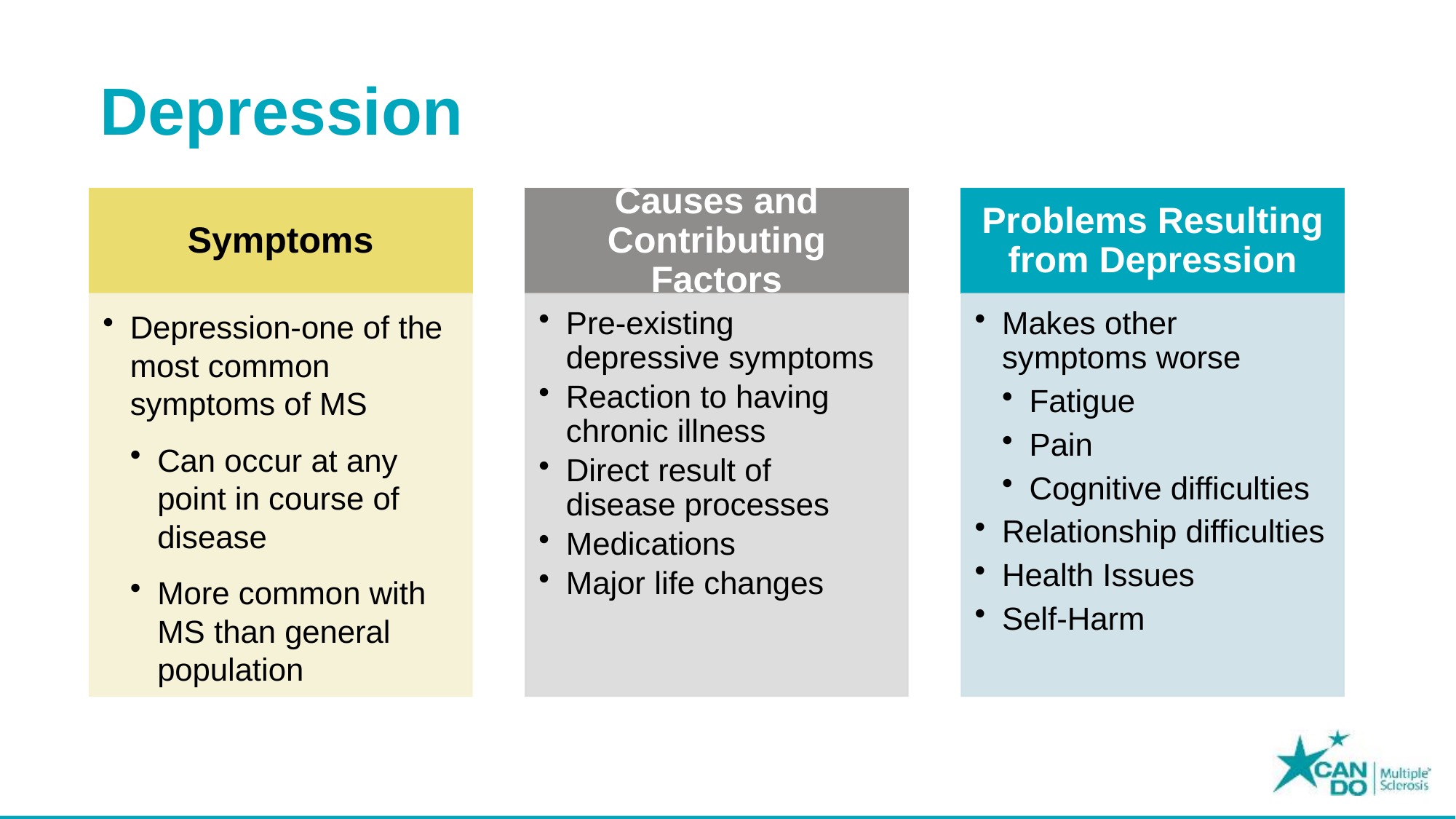

# Depression
Symptoms
Depression-one of the most common symptoms of MS
Can occur at any point in course of disease
More common with MS than general population
Causes and Contributing Factors
Pre-existing depressive symptoms
Reaction to having chronic illness
Direct result of disease processes
Medications
Major life changes
Problems Resulting from Depression
Makes other symptoms worse
Fatigue
Pain
Cognitive difficulties
Relationship difficulties
Health Issues
Self-Harm